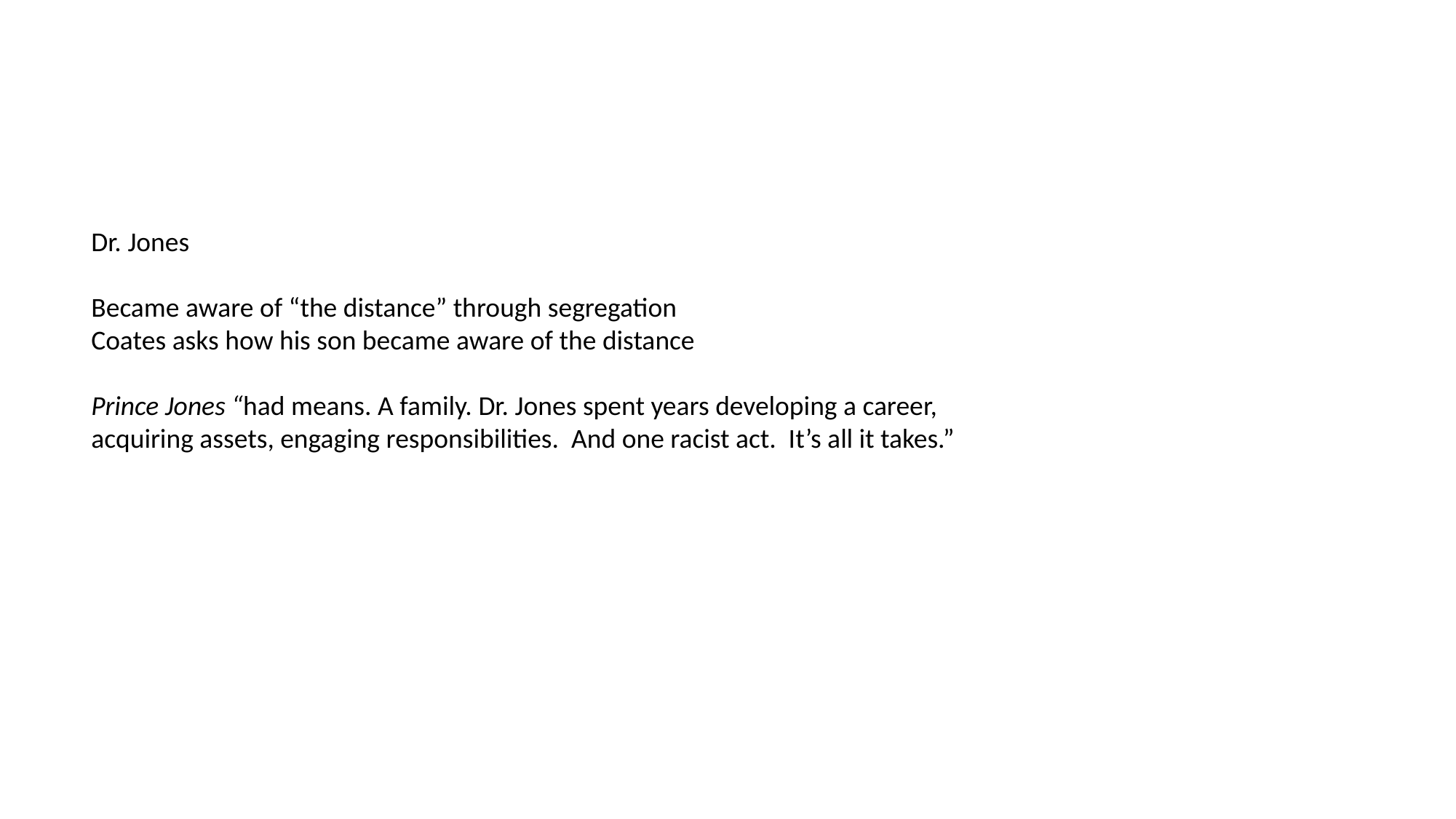

Dr. Jones

Became aware of “the distance” through segregation
Coates asks how his son became aware of the distance

Prince Jones “had means. A family. Dr. Jones spent years developing a career, acquiring assets, engaging responsibilities.  And one racist act.  It’s all it takes.”